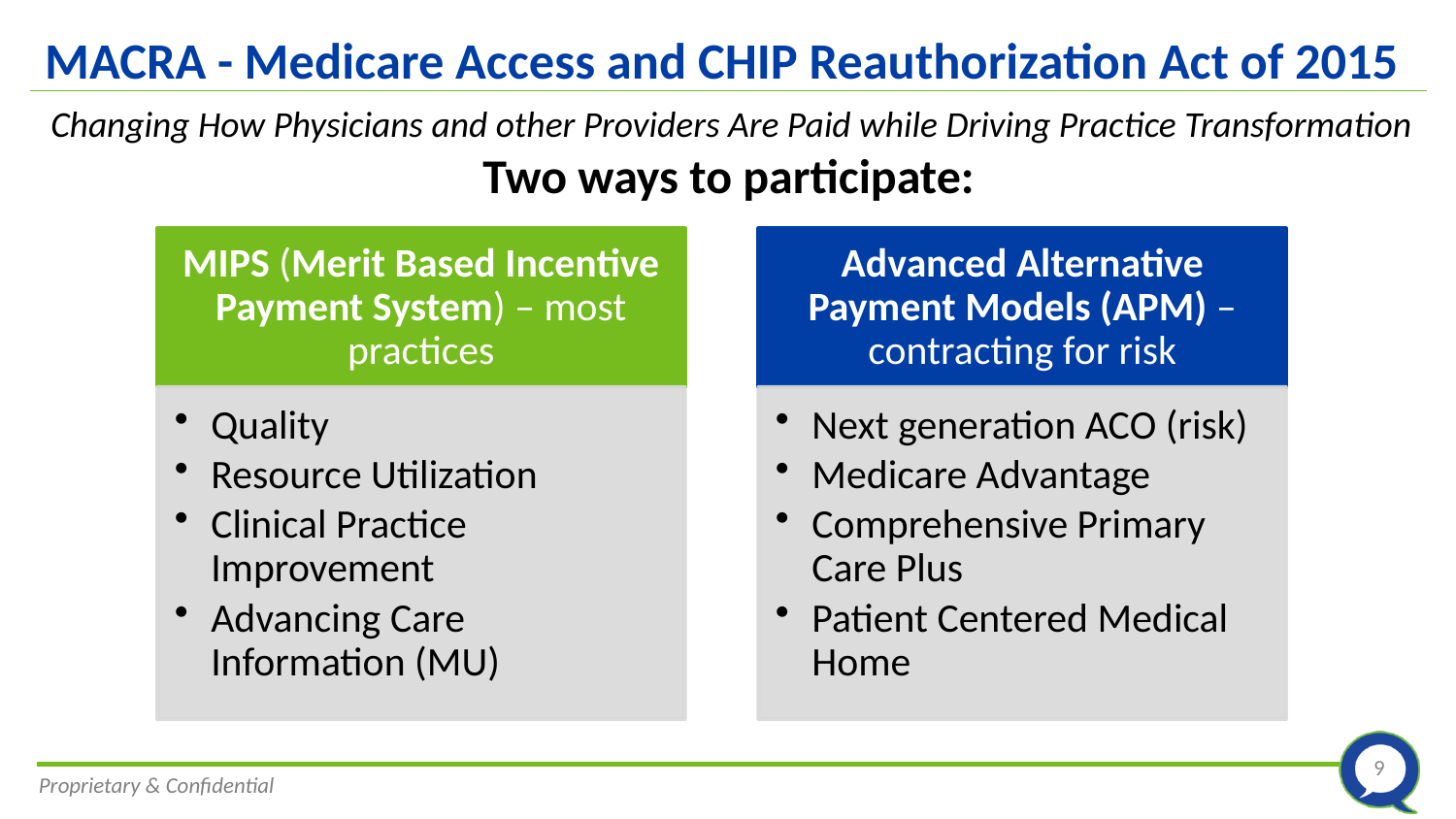

# MACRA - Medicare Access and CHIP Reauthorization Act of 2015
Changing How Physicians and other Providers Are Paid while Driving Practice Transformation
Changing How Physicians and other Providers Are Paid while Driving Practice Transformation
Two ways to participate:
Two Ways to participate
MIPS (Merit Based Incentive Payment System) – most practices
Quality
Resource Utilization
Clinical Practice Improvement
Advancing Care Information (MU)
Advanced Alternative Payment Models (APM) – contracting for risk
Next generation ACO (risk)
Medicare Advantage
Comprehensive Primary Care Plus
Patient Centered Medical Home

MIPS (Merit Based Incentive Payment System) – most practices
Quality
Resource Utilization
Clinical Practice Improvement
Advancing Care Information (MU)
Advanced Alternative Payment Models (APM) – contracting for risk
Next generation ACO (risk)
Medicare Advantage
Comprehensive Primary Care Plus
Patient Centered Medical Home